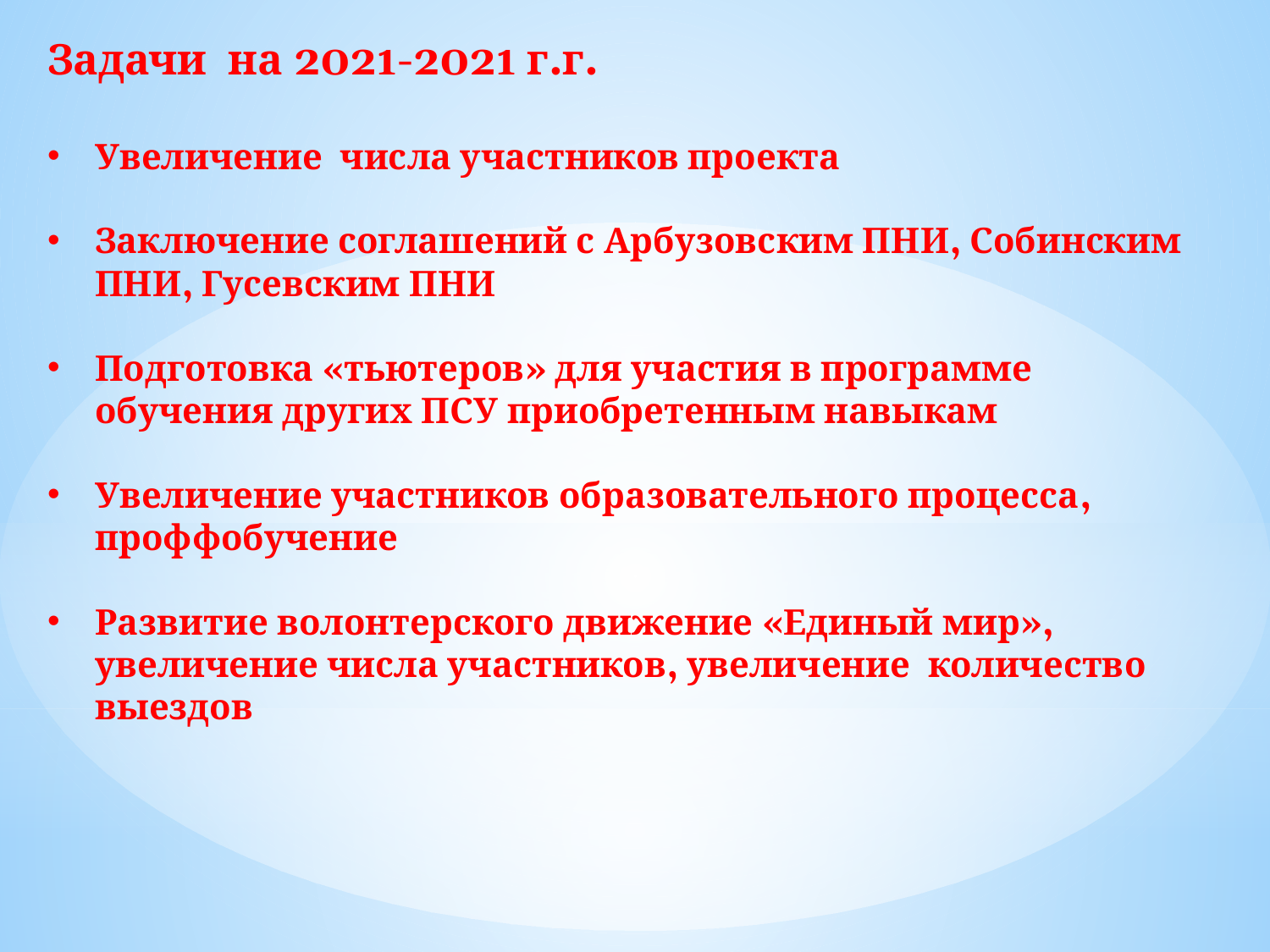

Задачи  на 2021-2021 г.г.

Увеличение  числа участников проекта

Заключение соглашений с Арбузовским ПНИ, Собинским ПНИ, Гусевским ПНИ

Подготовка «тьютеров» для участия в программе обучения других ПСУ приобретенным навыкам

Увеличение участников образовательного процесса, проффобучение

Развитие волонтерского движение «Единый мир», увеличение числа участников, увеличение  количество выездов